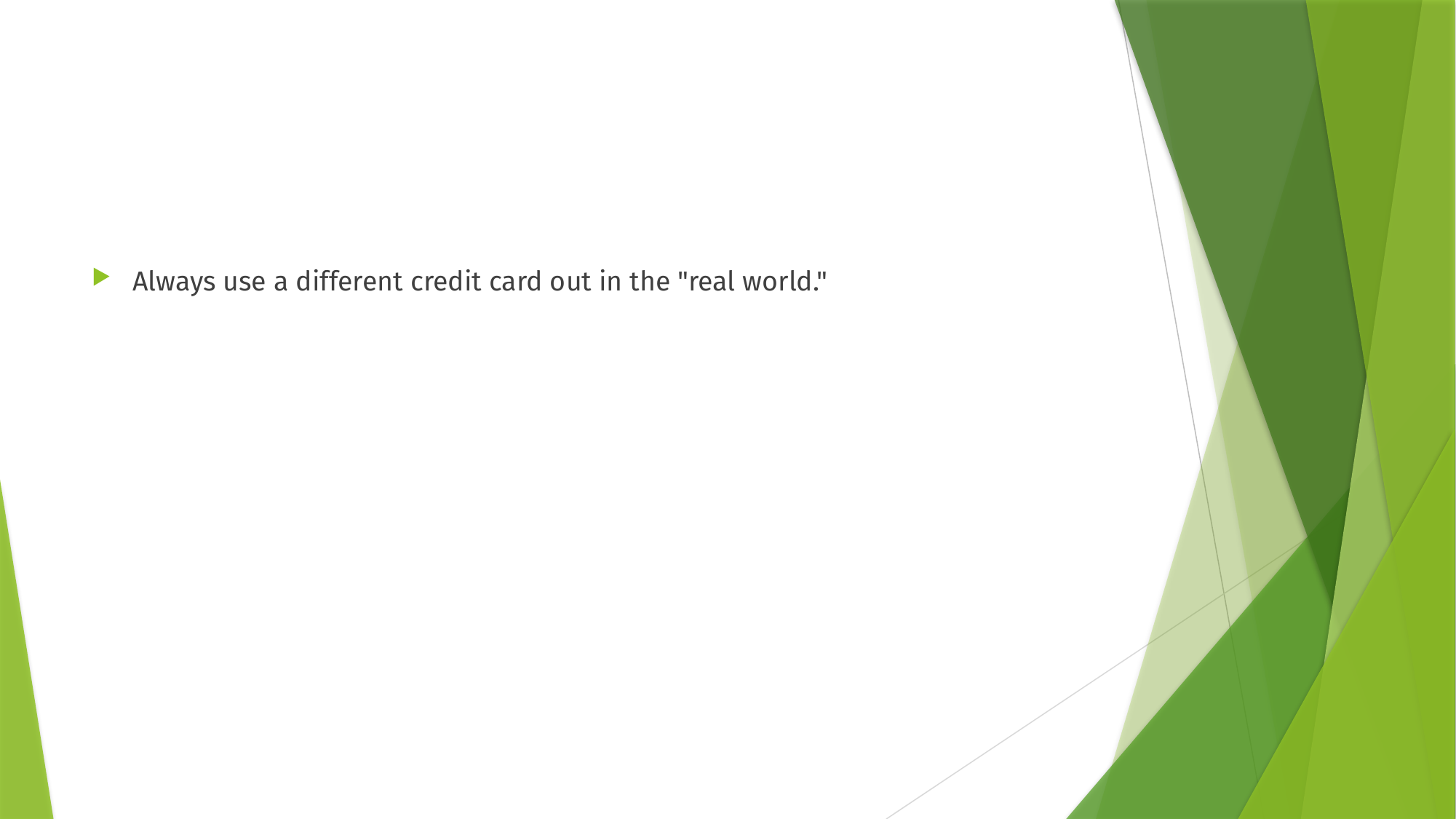

#
Always use a different credit card out in the "real world."